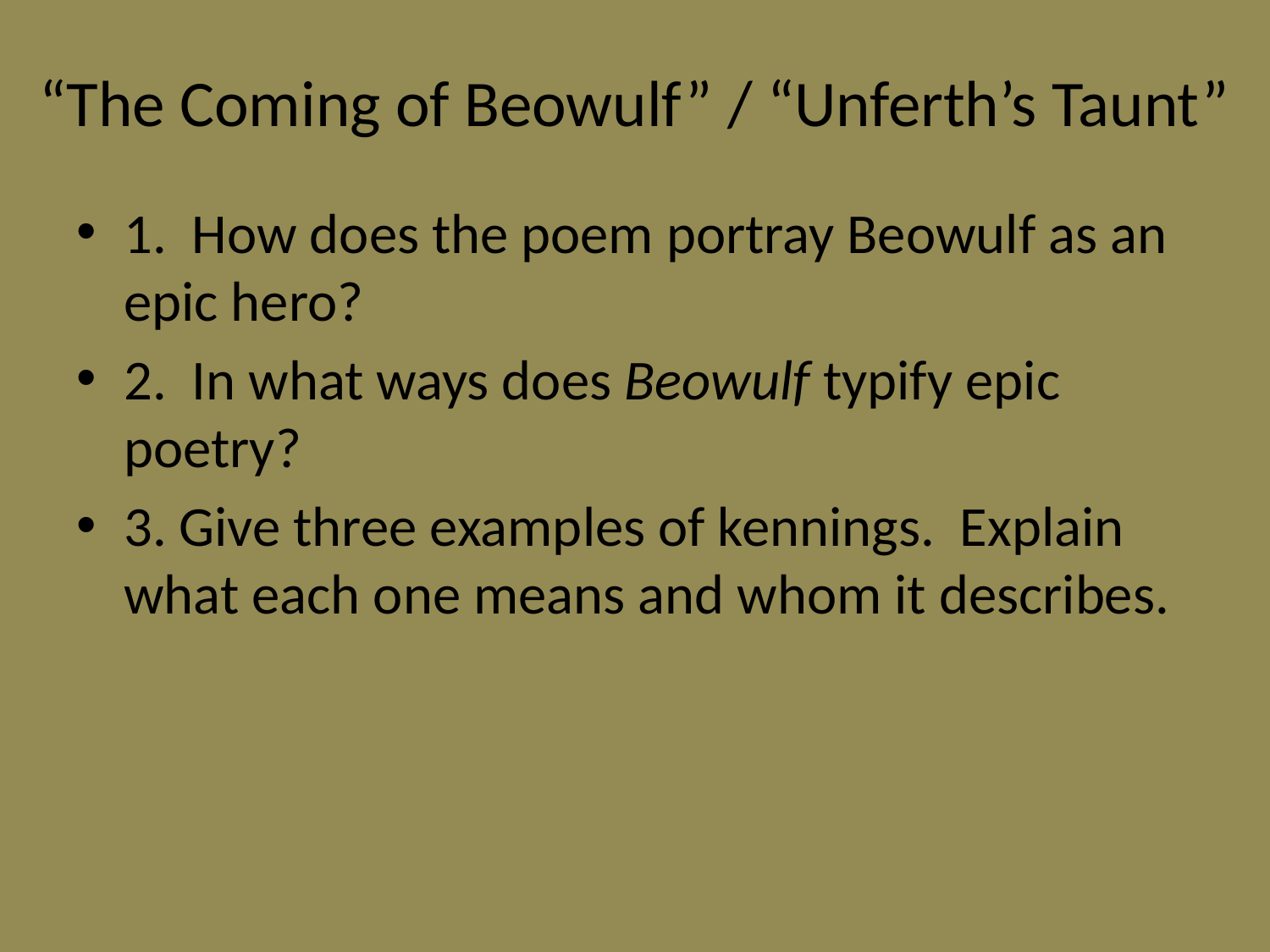

# “The Coming of Beowulf” / “Unferth’s Taunt”
1.  How does the poem portray Beowulf as an epic hero?
2.  In what ways does Beowulf typify epic poetry?
3. Give three examples of kennings.  Explain what each one means and whom it describes.